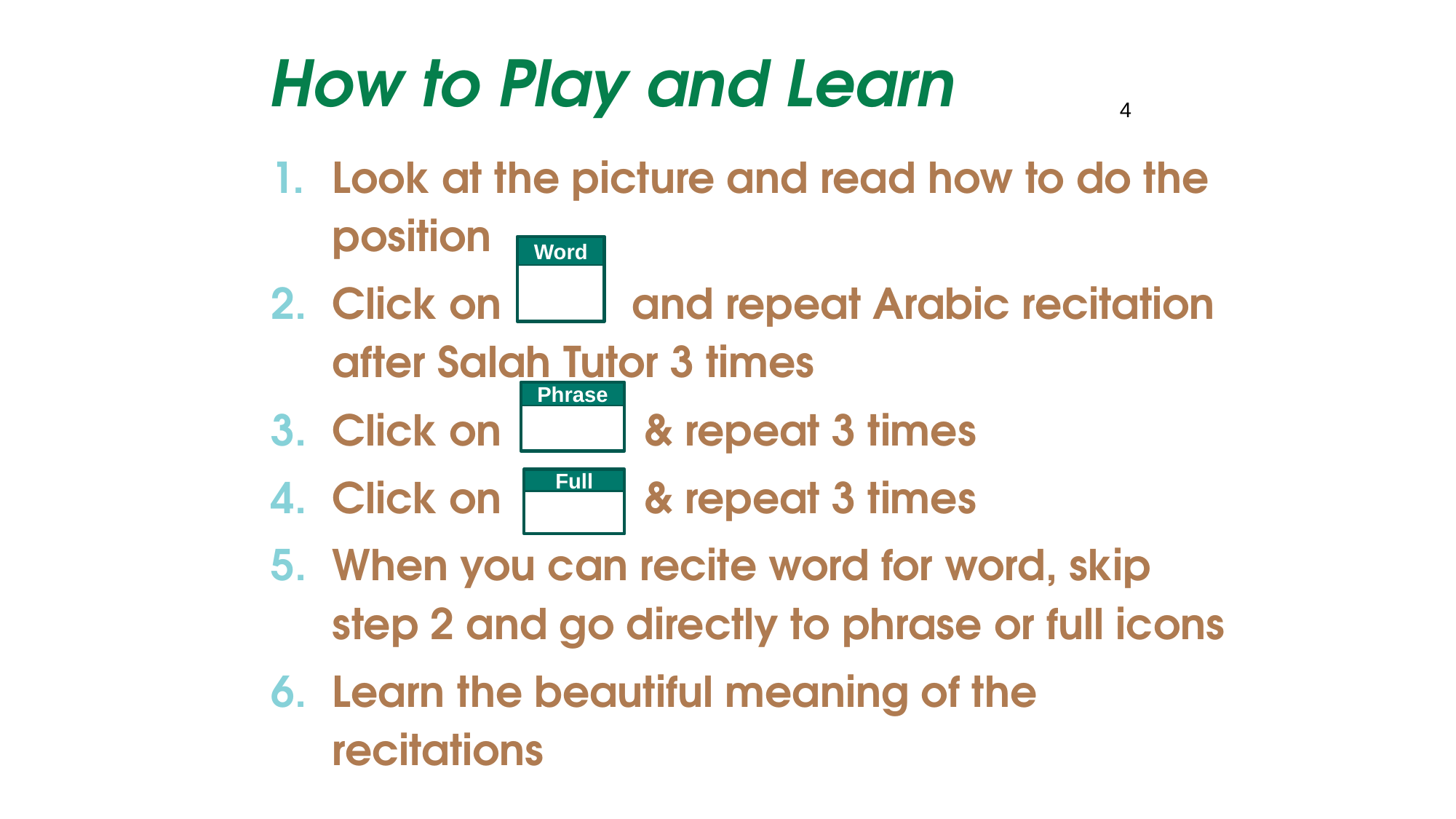

4
# How to Play and Learn
Look at the picture and read how to do the position
Click on           and repeat Arabic recitation after Salah Tutor 3 times
Click on            & repeat 3 times
Click on            & repeat 3 times
When you can recite word for word, skip step 2 and go directly to phrase or full icons
Learn the beautiful meaning of the recitations
Word

Phrase

Full